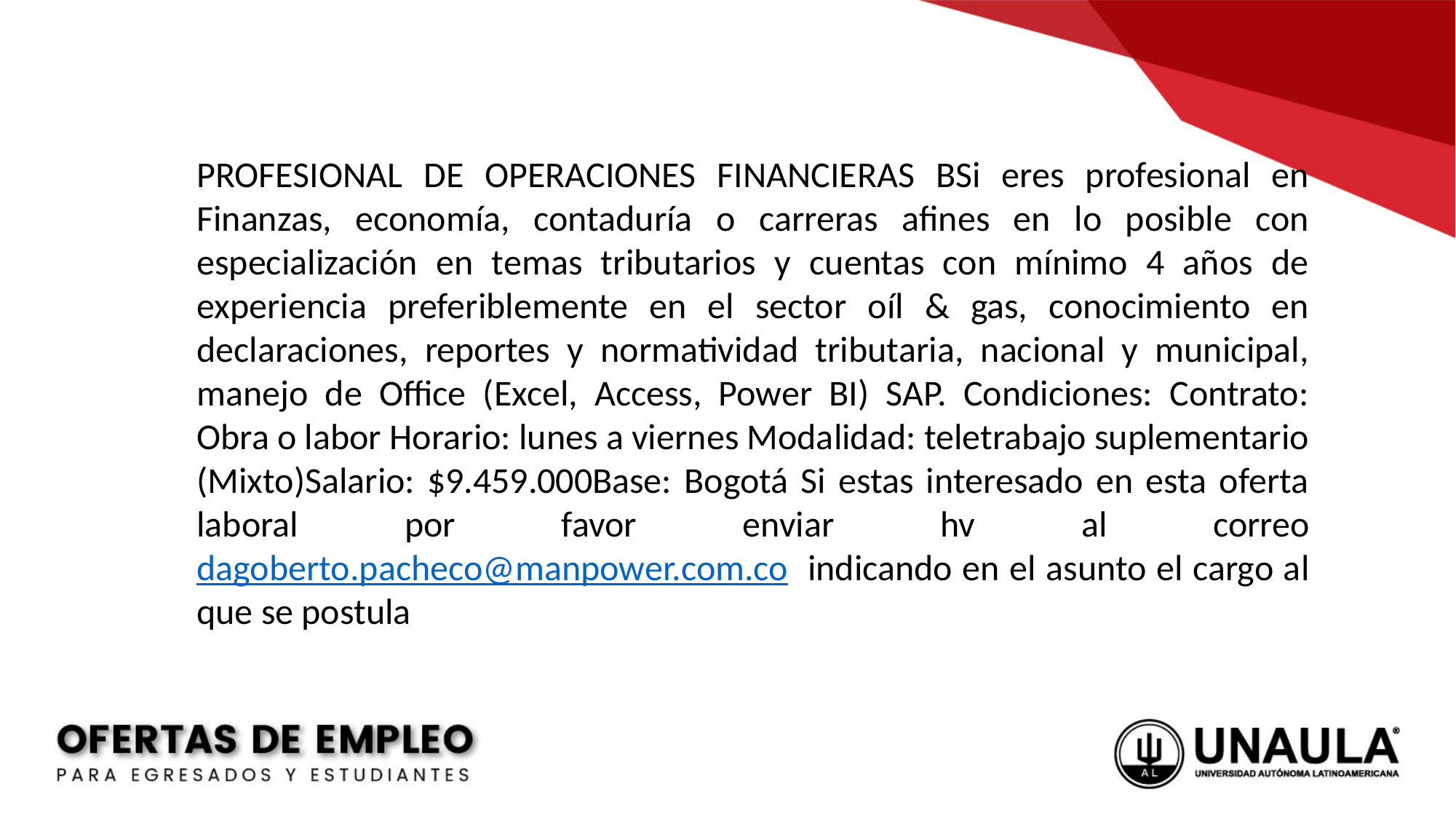

PROFESIONAL DE OPERACIONES FINANCIERAS BSi eres profesional en Finanzas, economía, contaduría o carreras afines en lo posible con especialización en temas tributarios y cuentas con mínimo 4 años de experiencia preferiblemente en el sector oíl & gas, conocimiento en declaraciones, reportes y normatividad tributaria, nacional y municipal, manejo de Office (Excel, Access, Power BI) SAP. Condiciones: Contrato: Obra o labor Horario: lunes a viernes Modalidad: teletrabajo suplementario (Mixto)Salario: $9.459.000Base: Bogotá Si estas interesado en esta oferta laboral por favor enviar hv al correo dagoberto.pacheco@manpower.com.co  indicando en el asunto el cargo al que se postula